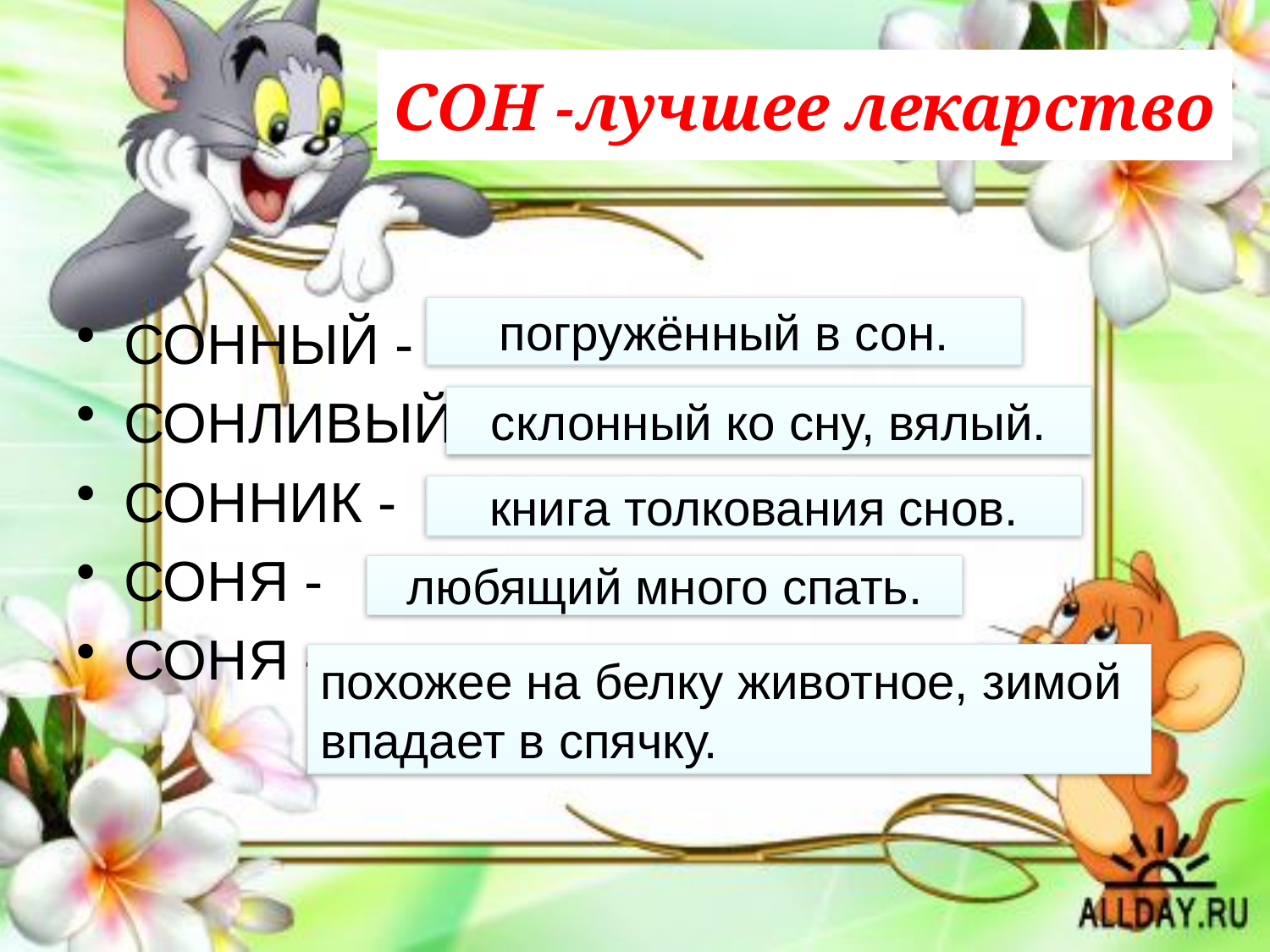

# СОН -лучшее лекарство

СОННЫЙ -
СОНЛИВЫЙ -
СОННИК -
СОНЯ -
СОНЯ -
погружённый в сон.
склонный ко сну, вялый.
книга толкования снов.
любящий много спать.
похожее на белку животное, зимой впадает в спячку.